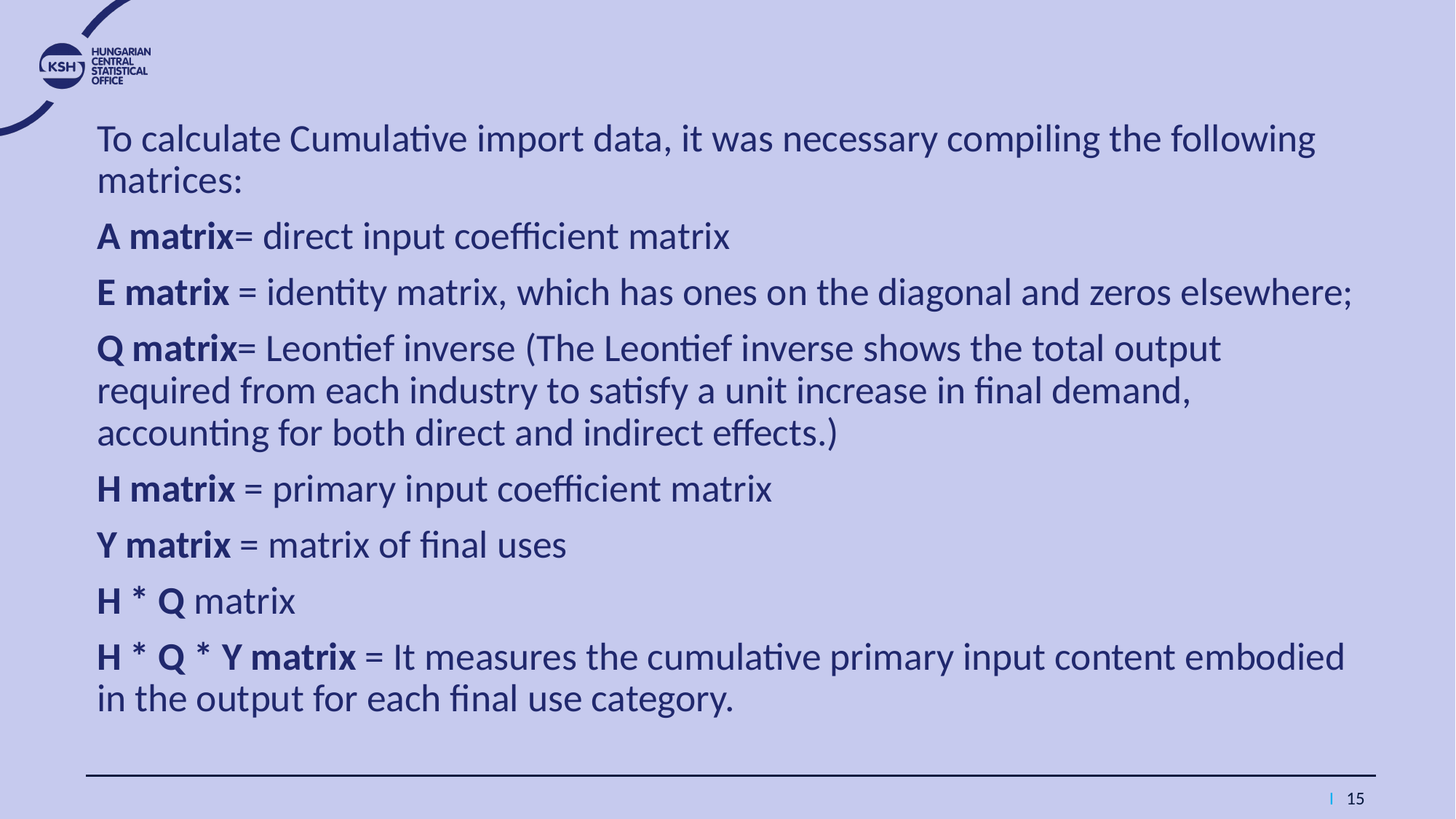

To calculate Cumulative import data, it was necessary compiling the following matrices:
A matrix= direct input coefficient matrix
E matrix = identity matrix, which has ones on the diagonal and zeros elsewhere;
Q matrix= Leontief inverse (The Leontief inverse shows the total output required from each industry to satisfy a unit increase in final demand, accounting for both direct and indirect effects.)
H matrix = primary input coefficient matrix
Y matrix = matrix of final uses
H * Q matrix
H * Q * Y matrix = It measures the cumulative primary input content embodied in the output for each final use category.

I   15